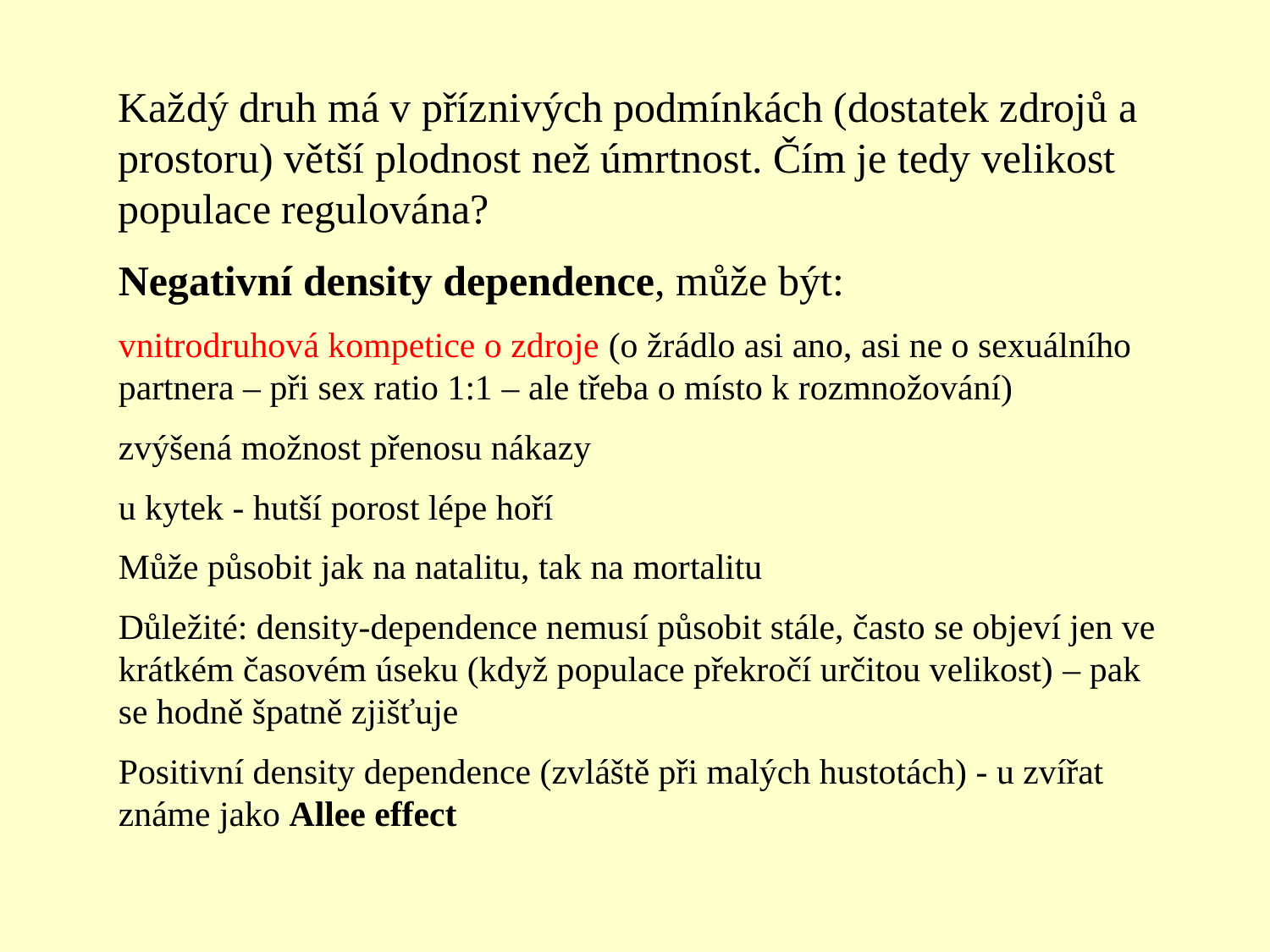

Každý druh má v příznivých podmínkách (dostatek zdrojů a prostoru) větší plodnost než úmrtnost. Čím je tedy velikost populace regulována?
Negativní density dependence, může být:
vnitrodruhová kompetice o zdroje (o žrádlo asi ano, asi ne o sexuálního partnera – při sex ratio 1:1 – ale třeba o místo k rozmnožování)
zvýšená možnost přenosu nákazy
u kytek - hutší porost lépe hoří
Může působit jak na natalitu, tak na mortalitu
Důležité: density-dependence nemusí působit stále, často se objeví jen ve krátkém časovém úseku (když populace překročí určitou velikost) – pak se hodně špatně zjišťuje
Positivní density dependence (zvláště při malých hustotách) - u zvířat známe jako Allee effect